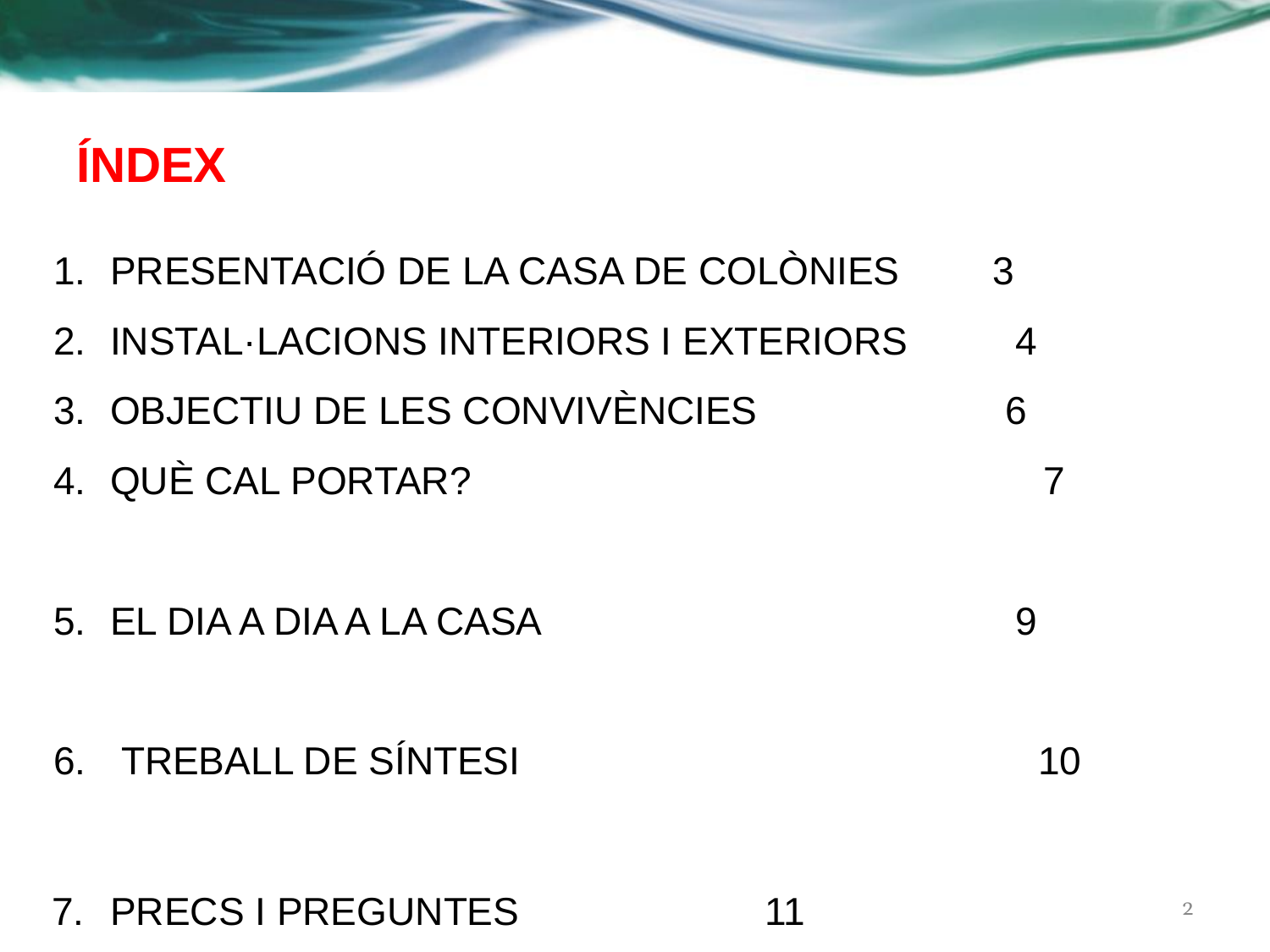

# ÍNDEX
PRESENTACIÓ DE LA CASA DE COLÒNIES  	      3
INSTAL·LACIONS INTERIORS I EXTERIORS          4
OBJECTIU DE LES CONVIVÈNCIES		                  6
QUÈ CAL PORTAR?                                                     7
EL DIA A DIA A LA CASA                                            9
 TREBALL DE SÍNTESI                                                10
PRECS I PREGUNTES						                 11
2